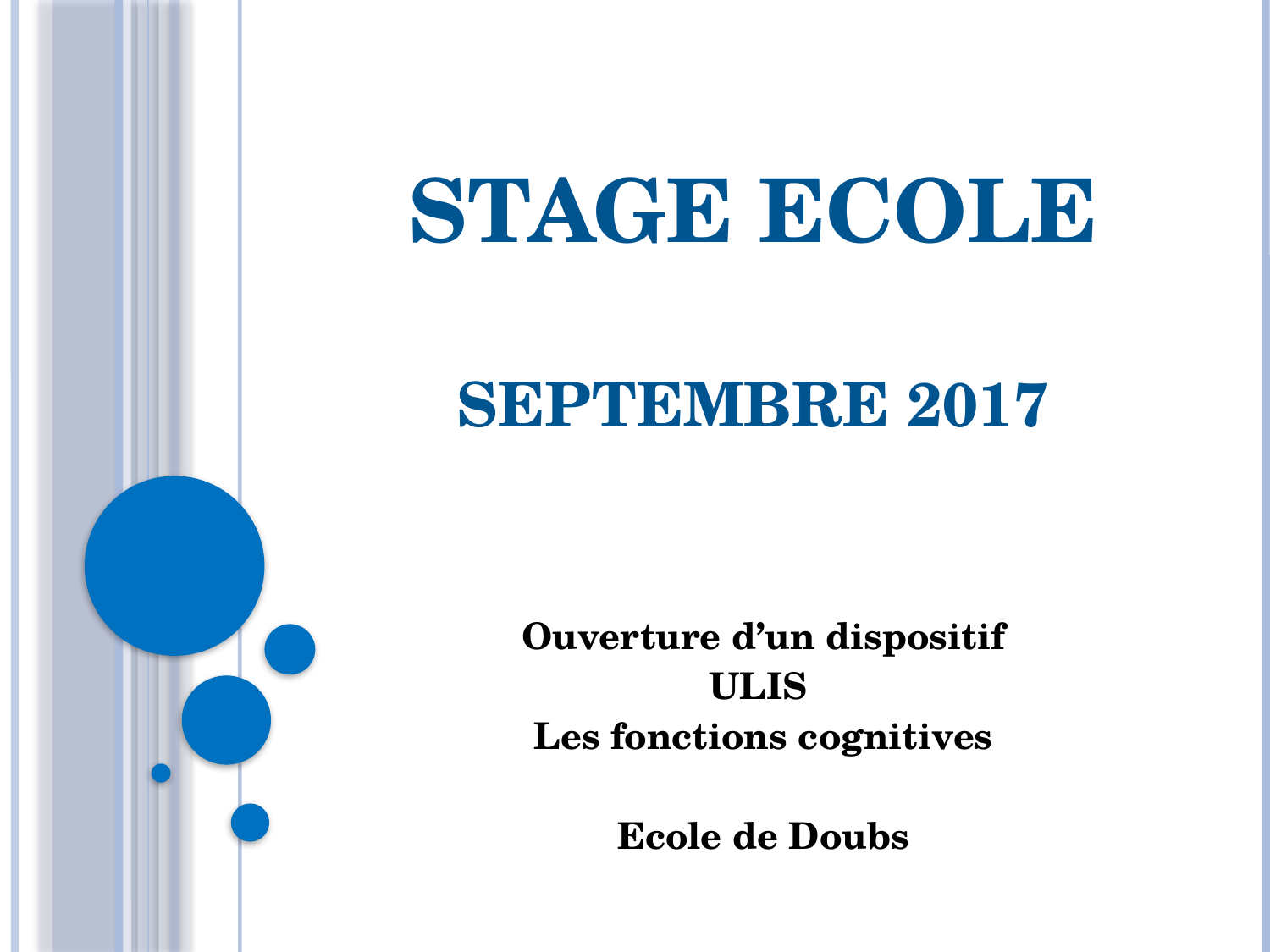

# STAGE ECOLE Septembre 2017
Ouverture d’un dispositif
ULIS
Les fonctions cognitives

Ecole de Doubs